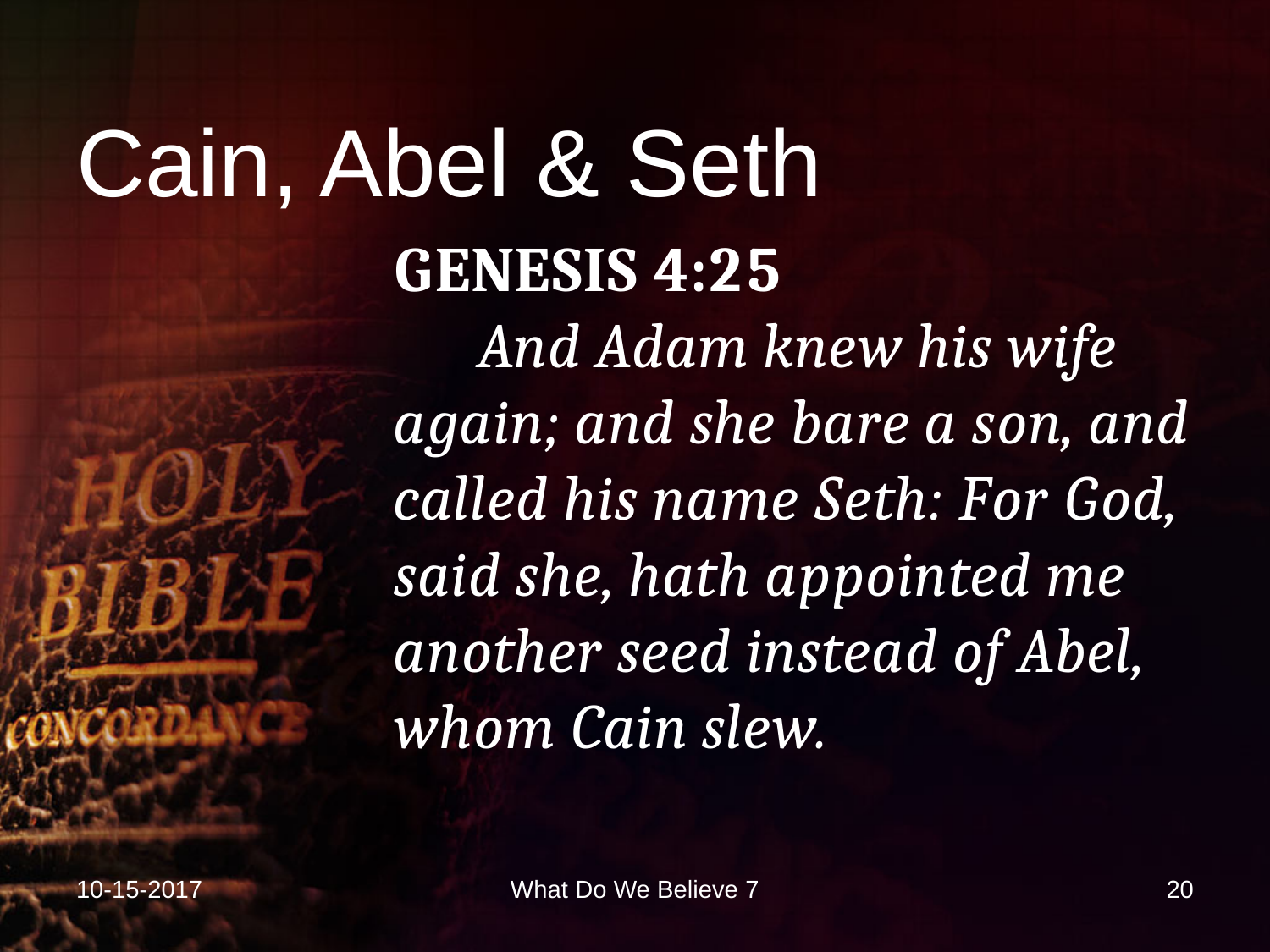

# Cain, Abel & Seth
GENESIS 4:25
      And Adam knew his wife again; and she bare a son, and called his name Seth: For God, said she, hath appointed me another seed instead of Abel, whom Cain slew.
10-15-2017
What Do We Believe 7
20